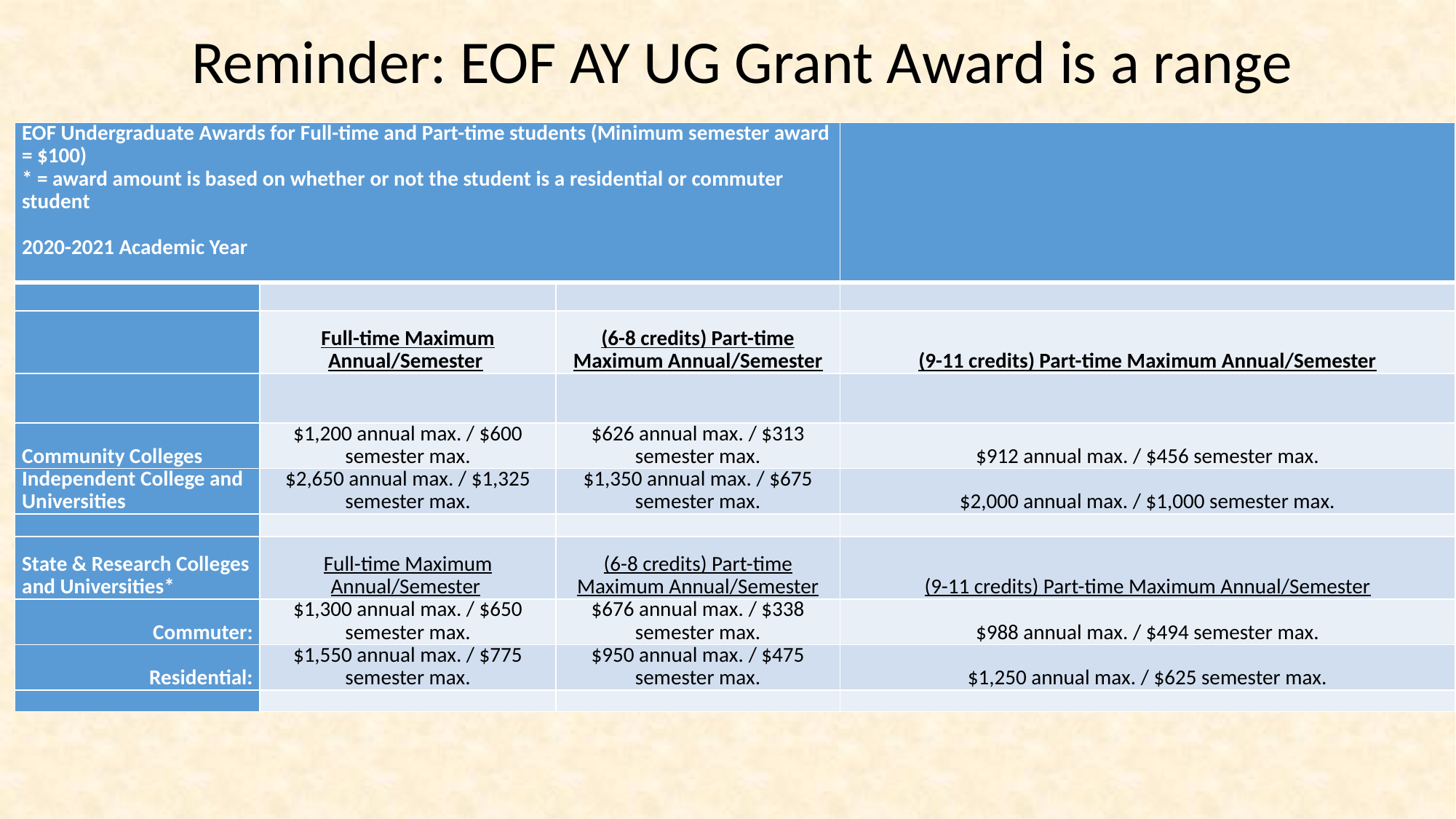

# Reminder: EOF AY UG Grant Award is a range
| EOF Undergraduate Awards for Full-time and Part-time students (Minimum semester award = $100) \* = award amount is based on whether or not the student is a residential or commuter student 2020-2021 Academic Year |  |  |  |
| --- | --- | --- | --- |
|  |  |  |  |
|  | Full-time Maximum Annual/Semester | (6-8 credits) Part-time Maximum Annual/Semester | (9-11 credits) Part-time Maximum Annual/Semester |
|  |  |  |  |
| Community Colleges | $1,200 annual max. / $600 semester max. | $626 annual max. / $313 semester max. | $912 annual max. / $456 semester max. |
| Independent College and Universities | $2,650 annual max. / $1,325 semester max. | $1,350 annual max. / $675 semester max. | $2,000 annual max. / $1,000 semester max. |
|  |  |  |  |
| State & Research Colleges and Universities\* | Full-time Maximum Annual/Semester | (6-8 credits) Part-time Maximum Annual/Semester | (9-11 credits) Part-time Maximum Annual/Semester |
| Commuter: | $1,300 annual max. / $650 semester max. | $676 annual max. / $338 semester max. | $988 annual max. / $494 semester max. |
| Residential: | $1,550 annual max. / $775 semester max. | $950 annual max. / $475 semester max. | $1,250 annual max. / $625 semester max. |
|  |  |  |  |